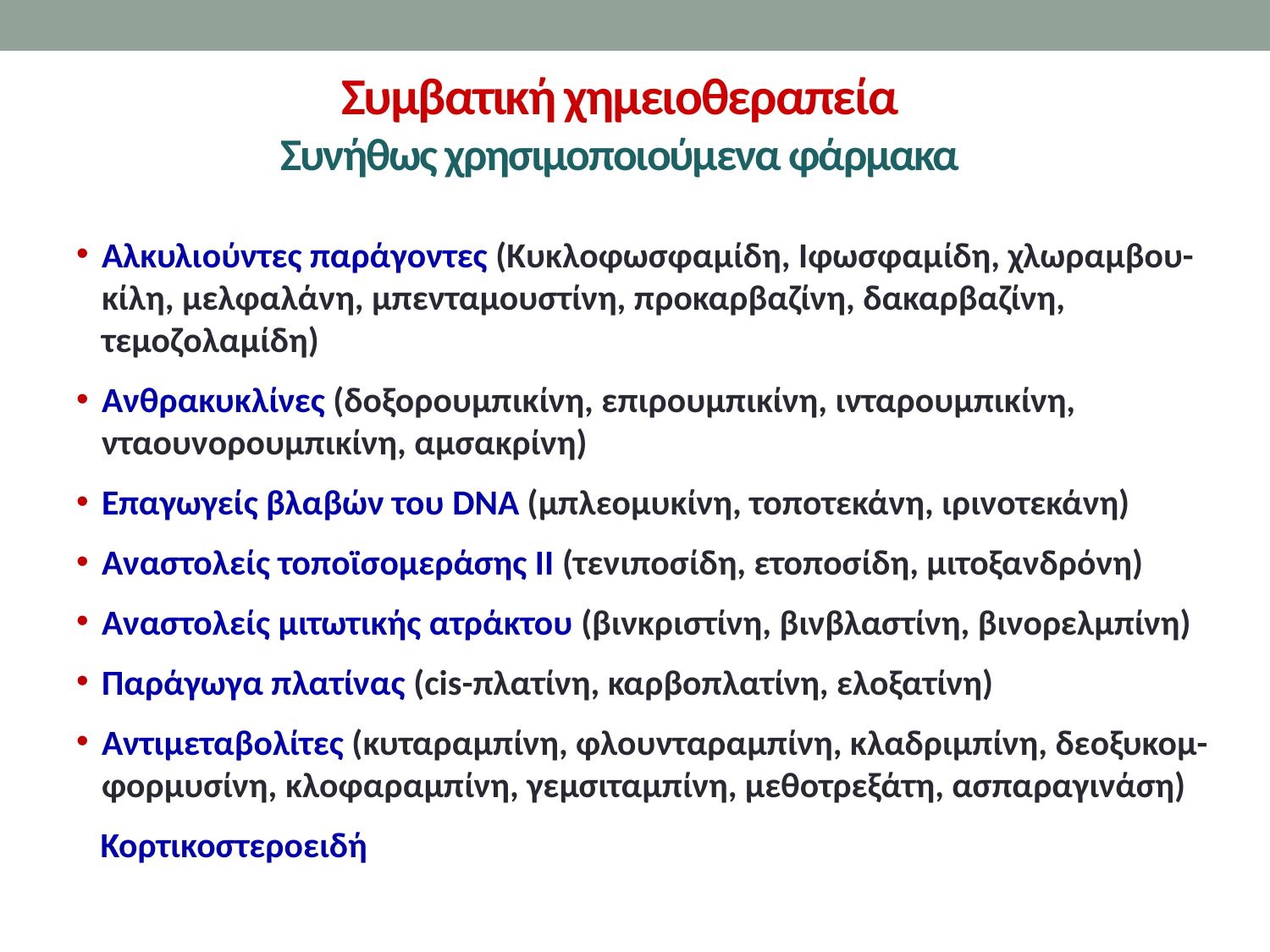

# Συμβατική χημειοθεραπεία Συνήθως χρησιμοποιούμενα φάρμακα
Αλκυλιούντες παράγοντες (Κυκλοφωσφαμίδη, Ιφωσφαμίδη, χλωραμβου-κίλη, μελφαλάνη, μπενταμουστίνη, προκαρβαζίνη, δακαρβαζίνη, τεμοζολαμίδη)
Ανθρακυκλίνες (δοξορουμπικίνη, επιρουμπικίνη, ινταρουμπικίνη, νταουνορουμπικίνη, αμσακρίνη)
Επαγωγείς βλαβών του DNA (μπλεομυκίνη, τοποτεκάνη, ιρινοτεκάνη)
Αναστολείς τοποϊσομεράσης ΙΙ (τενιποσίδη, ετοποσίδη, μιτοξανδρόνη)
Αναστολείς μιτωτικής ατράκτου (βινκριστίνη, βινβλαστίνη, βινορελμπίνη)
Παράγωγα πλατίνας (cis-πλατίνη, καρβοπλατίνη, ελοξατίνη)
Αντιμεταβολίτες (κυταραμπίνη, φλουνταραμπίνη, κλαδριμπίνη, δεοξυκομ-φορμυσίνη, κλοφαραμπίνη, γεμσιταμπίνη, μεθοτρεξάτη, ασπαραγινάση)
   Κορτικοστεροειδή